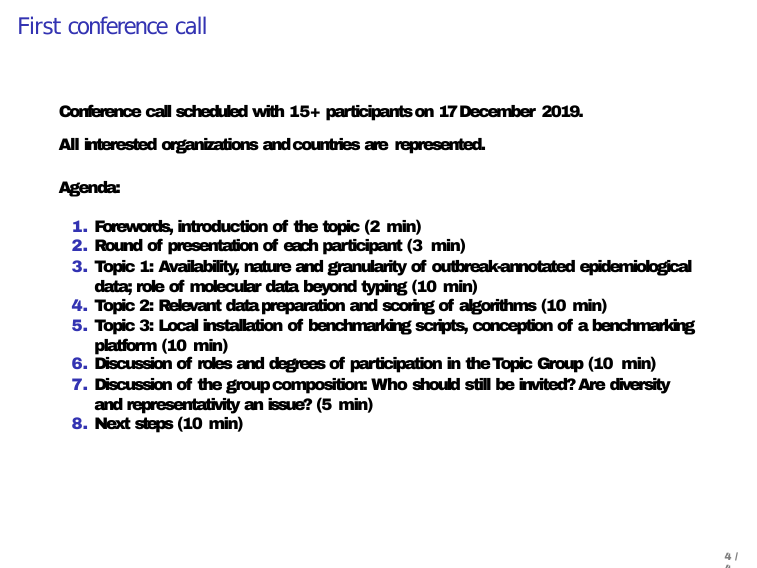

# First conference call
Conference call scheduled with 15+ participants on 17 December 2019.
All interested organizations and countries are represented.

Agenda:

Forewords, introduction of the topic (2 min)
Round of presentation of each participant (3 min)
Topic 1: Availability, nature and granularity of outbreak-annotated epidemiological  data; role of molecular data beyond typing (10 min)
Topic 2: Relevant data preparation and scoring of algorithms (10 min)
Topic 3: Local installation of benchmarking scripts, conception of a benchmarking  platform (10 min)
Discussion of roles and degrees of participation in the Topic Group (10 min)
Discussion of the group composition: Who should still be invited? Are diversity  and representativity an issue? (5 min)
Next steps (10 min)
4 / 4